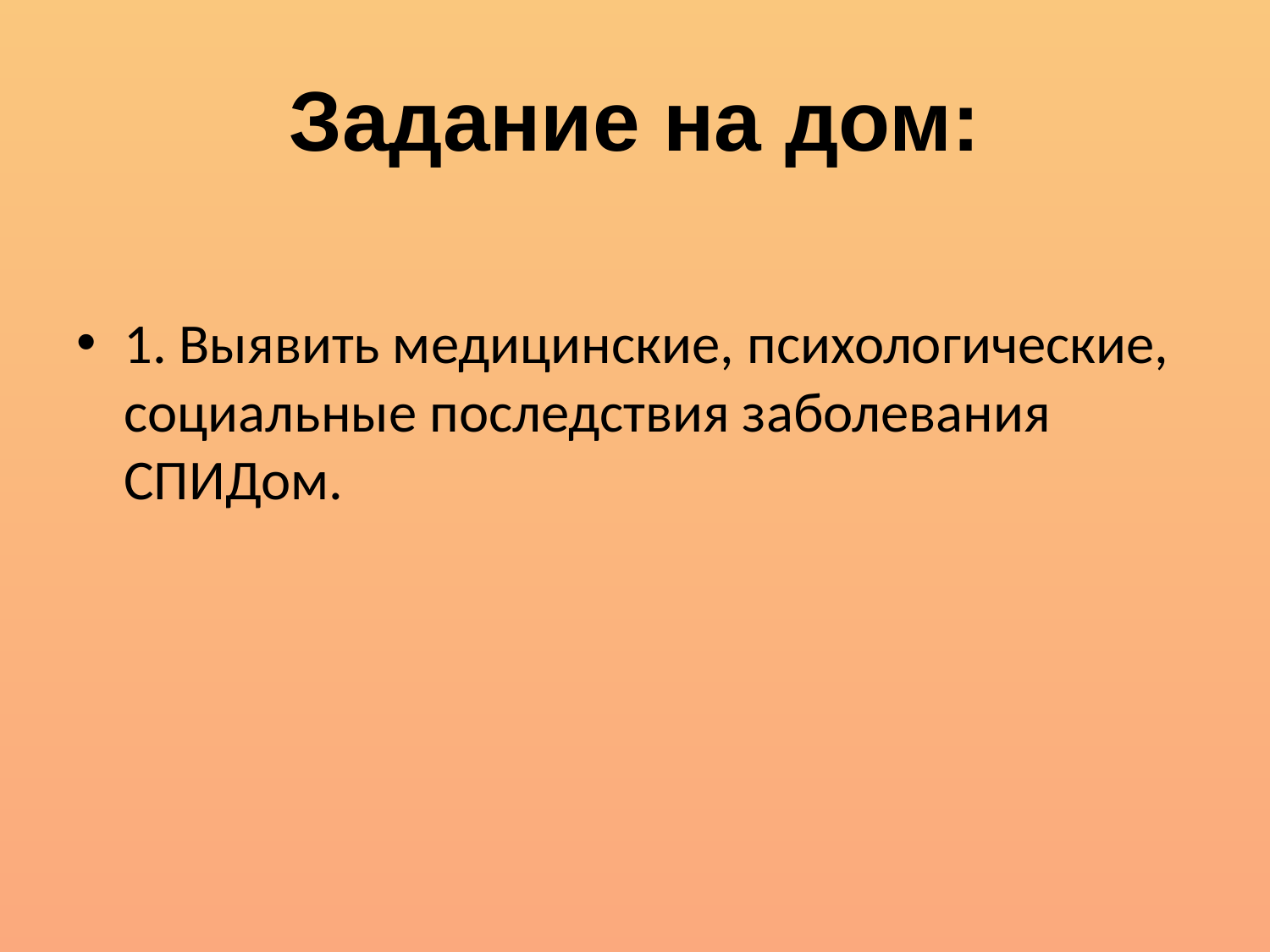

# Задание на дом:

1. Выявить медицинские, психологические, социальные последствия заболевания СПИДом.